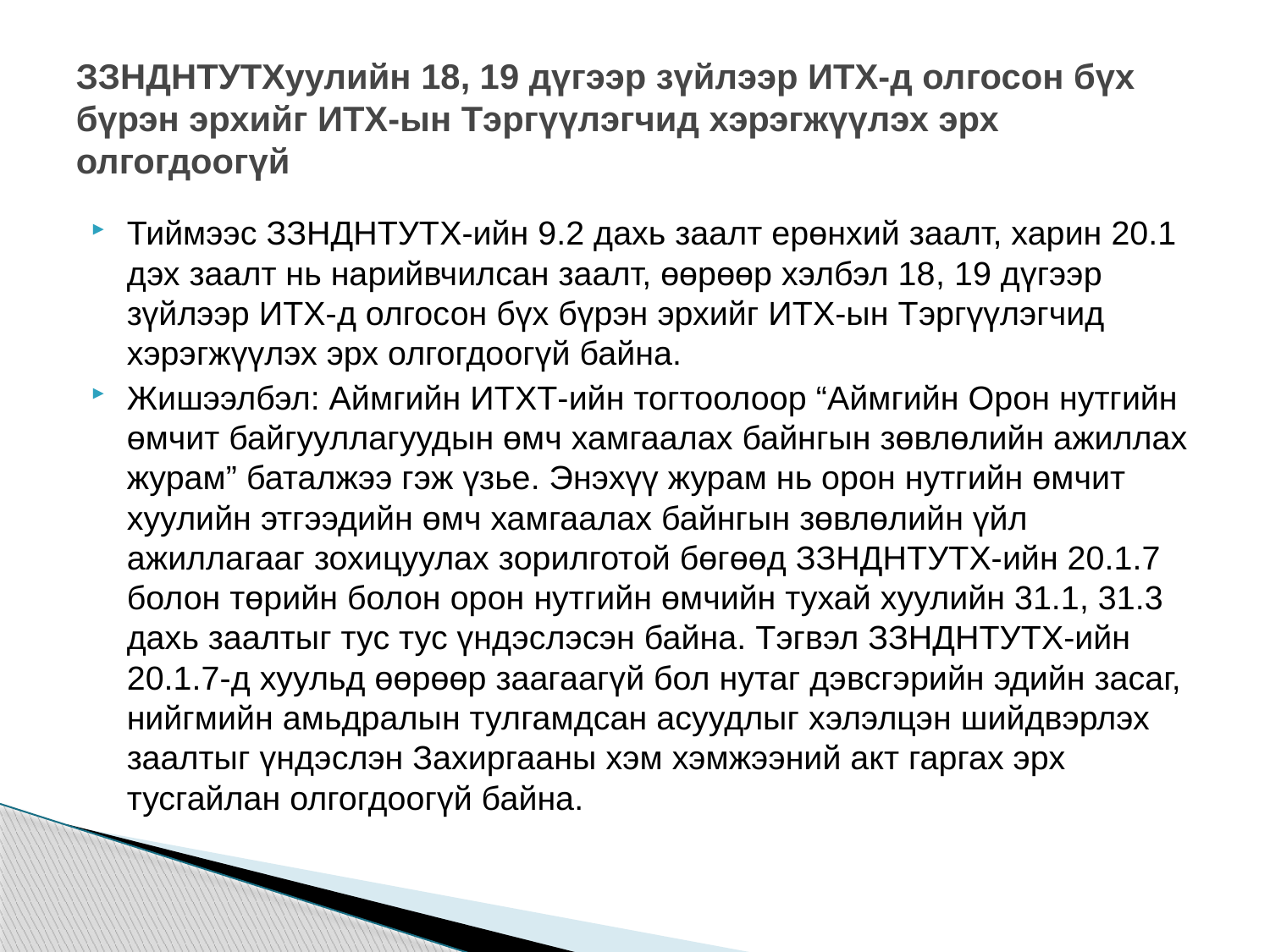

# ЗЗНДНТУТХуулийн 18, 19 дүгээр зүйлээр ИТХ-д олгосон бүх бүрэн эрхийг ИТХ-ын Тэргүүлэгчид хэрэгжүүлэх эрх олгогдоогүй
Тиймээс ЗЗНДНТУТХ-ийн 9.2 дахь заалт ерөнхий заалт, харин 20.1 дэх заалт нь нарийвчилсан заалт, өөрөөр хэлбэл 18, 19 дүгээр зүйлээр ИТХ-д олгосон бүх бүрэн эрхийг ИТХ-ын Тэргүүлэгчид хэрэгжүүлэх эрх олгогдоогүй байна.
Жишээлбэл: Аймгийн ИТХТ-ийн тогтоолоор “Аймгийн Орон нутгийн өмчит байгууллагуудын өмч хамгаалах байнгын зөвлөлийн ажиллах журам” баталжээ гэж үзье. Энэхүү журам нь орон нутгийн өмчит хуулийн этгээдийн өмч хамгаалах байнгын зөвлөлийн үйл ажиллагааг зохицуулах зорилготой бөгөөд ЗЗНДНТУТХ-ийн 20.1.7 болон төрийн болон орон нутгийн өмчийн тухай хуулийн 31.1, 31.3 дахь заалтыг тус тус үндэслэсэн байна. Тэгвэл ЗЗНДНТУТХ-ийн 20.1.7-д хуульд өөрөөр заагаагүй бол нутаг дэвсгэрийн эдийн засаг, нийгмийн амьдралын тулгамдсан асуудлыг хэлэлцэн шийдвэрлэх заалтыг үндэслэн Захиргааны хэм хэмжээний акт гаргах эрх тусгайлан олгогдоогүй байна.